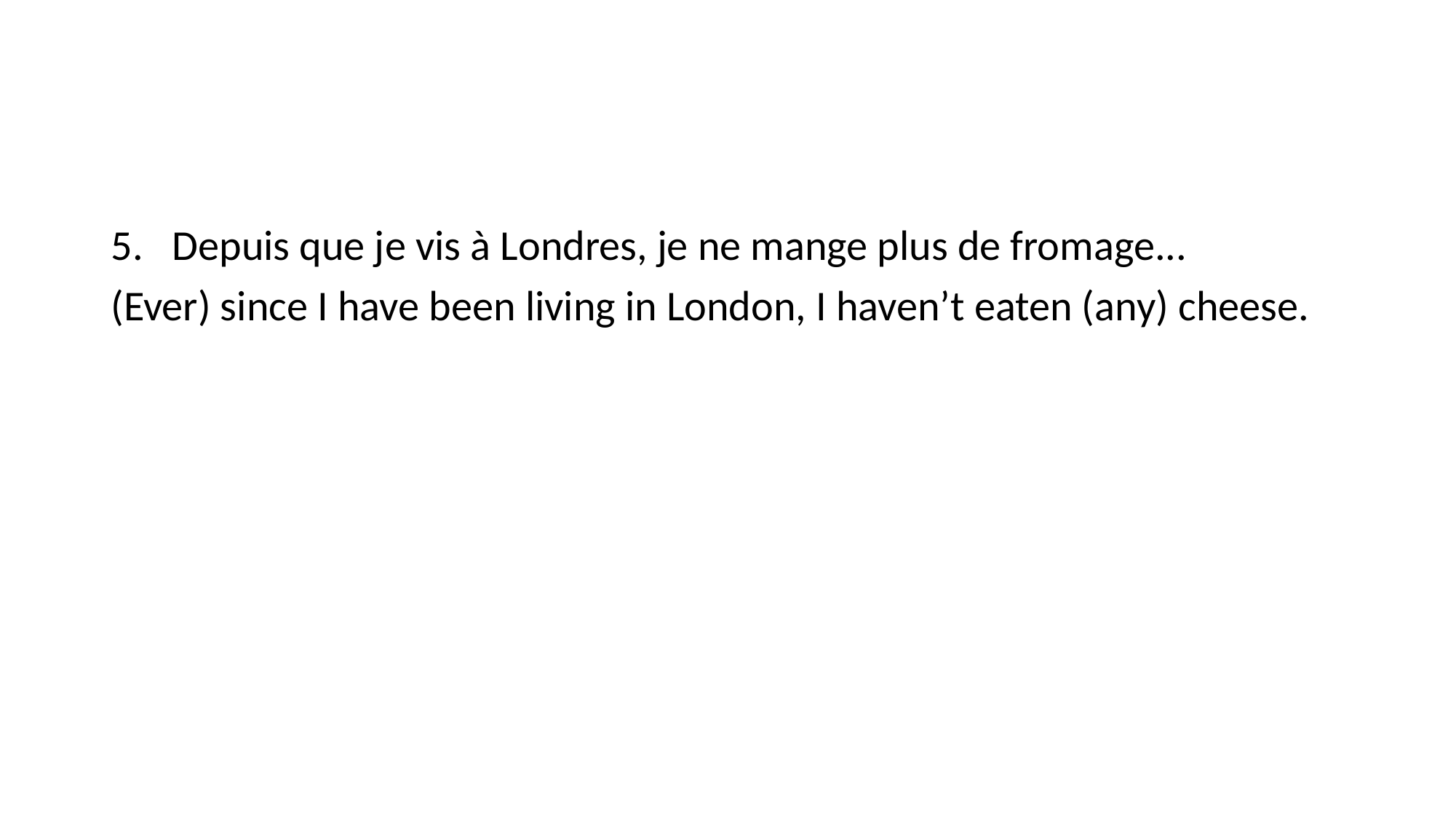

#
Depuis que je vis à Londres, je ne mange plus de fromage...
(Ever) since I have been living in London, I haven’t eaten (any) cheese.